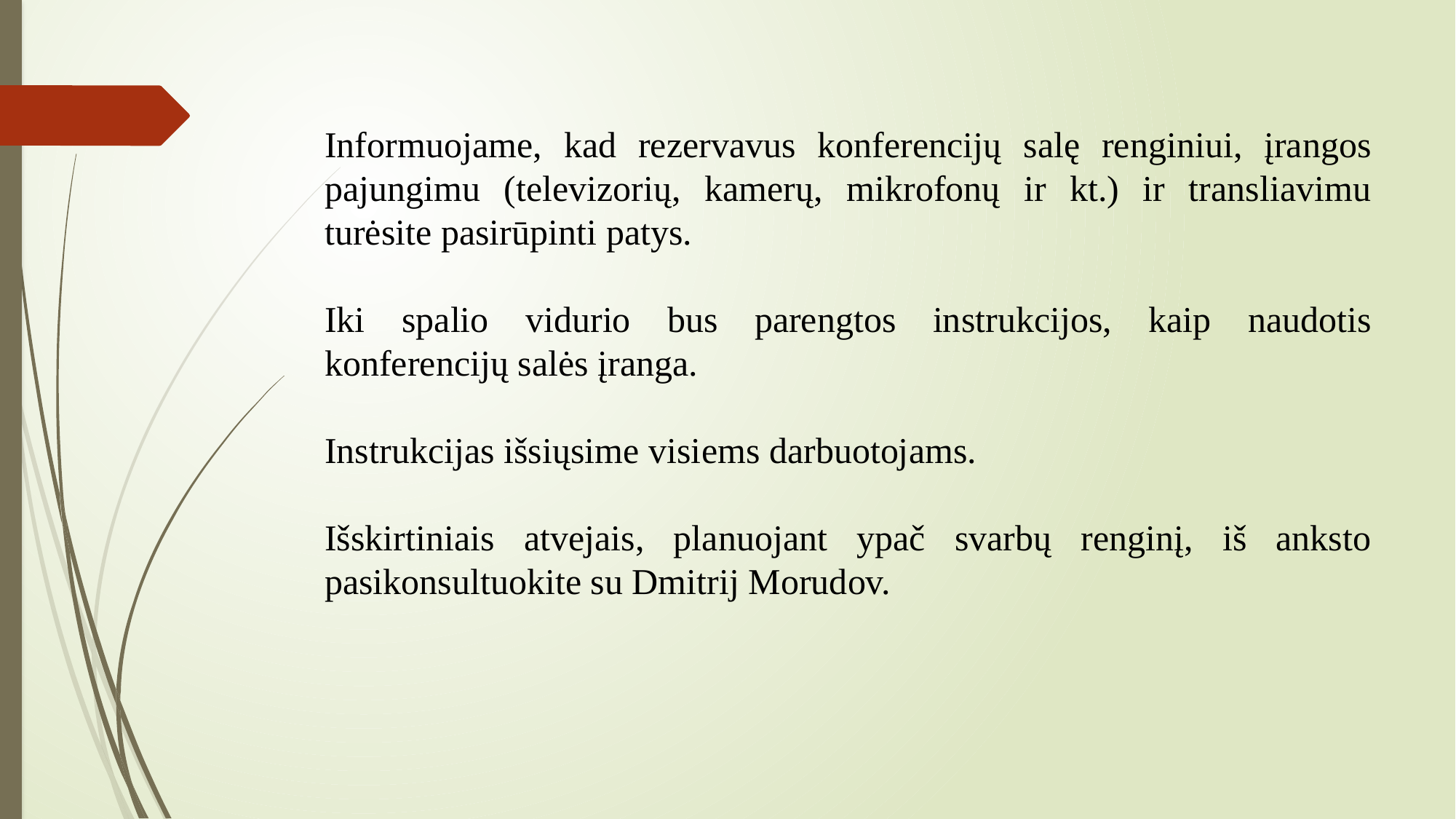

Informuojame, kad rezervavus konferencijų salę renginiui, įrangos pajungimu (televizorių, kamerų, mikrofonų ir kt.) ir transliavimu turėsite pasirūpinti patys.

Iki spalio vidurio bus parengtos instrukcijos, kaip naudotis konferencijų salės įranga.

Instrukcijas išsiųsime visiems darbuotojams.

Išskirtiniais atvejais, planuojant ypač svarbų renginį, iš anksto pasikonsultuokite su Dmitrij Morudov.